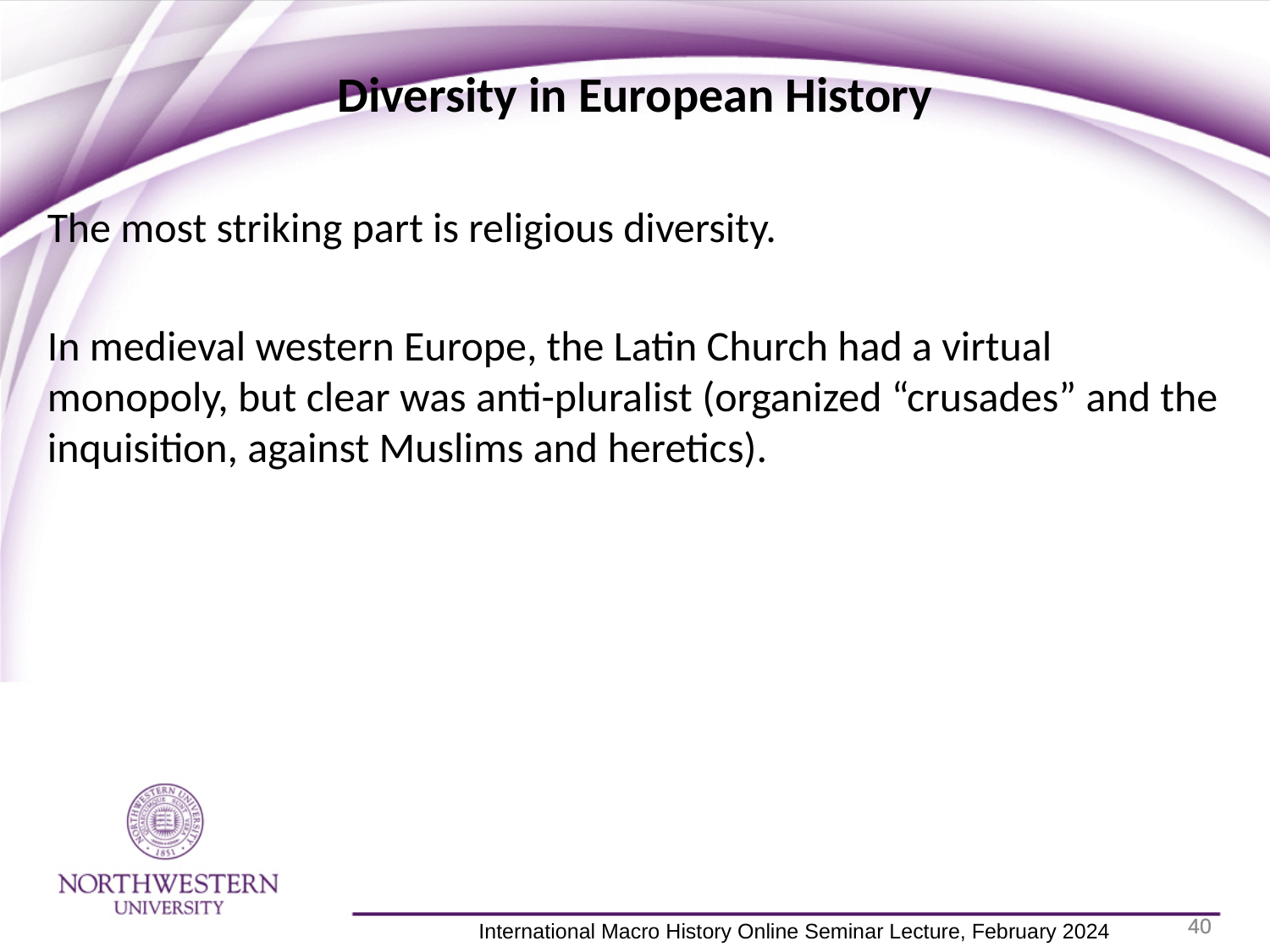

Diversity in European History
The most striking part is religious diversity.

In medieval western Europe, the Latin Church had a virtual monopoly, but clear was anti-pluralist (organized “crusades” and the inquisition, against Muslims and heretics).
40
40
 International Macro History Online Seminar Lecture, February 2024